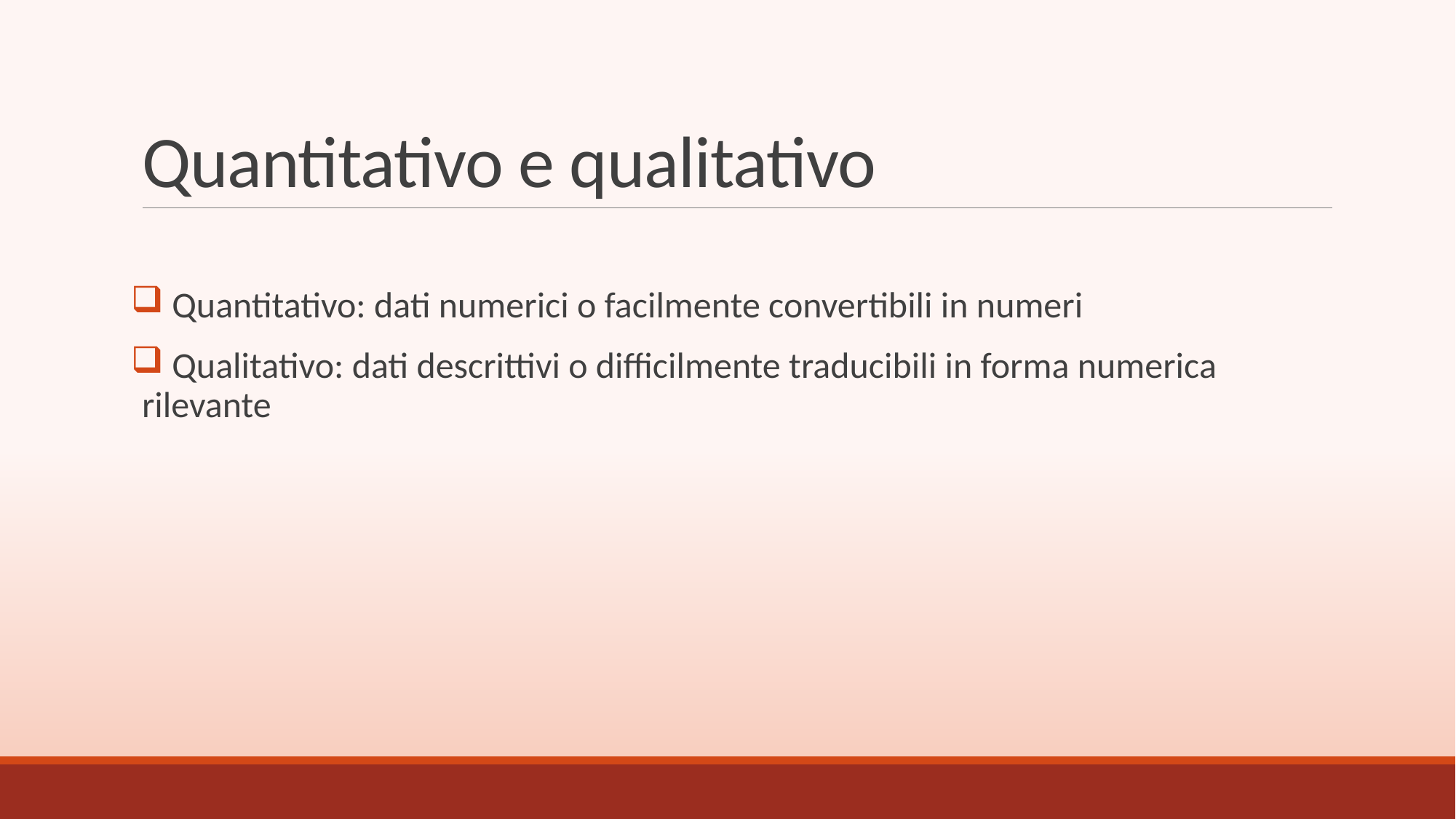

# Quantitativo e qualitativo

 Quantitativo: dati numerici o facilmente convertibili in numeri
 Qualitativo: dati descrittivi o difficilmente traducibili in forma numerica rilevante